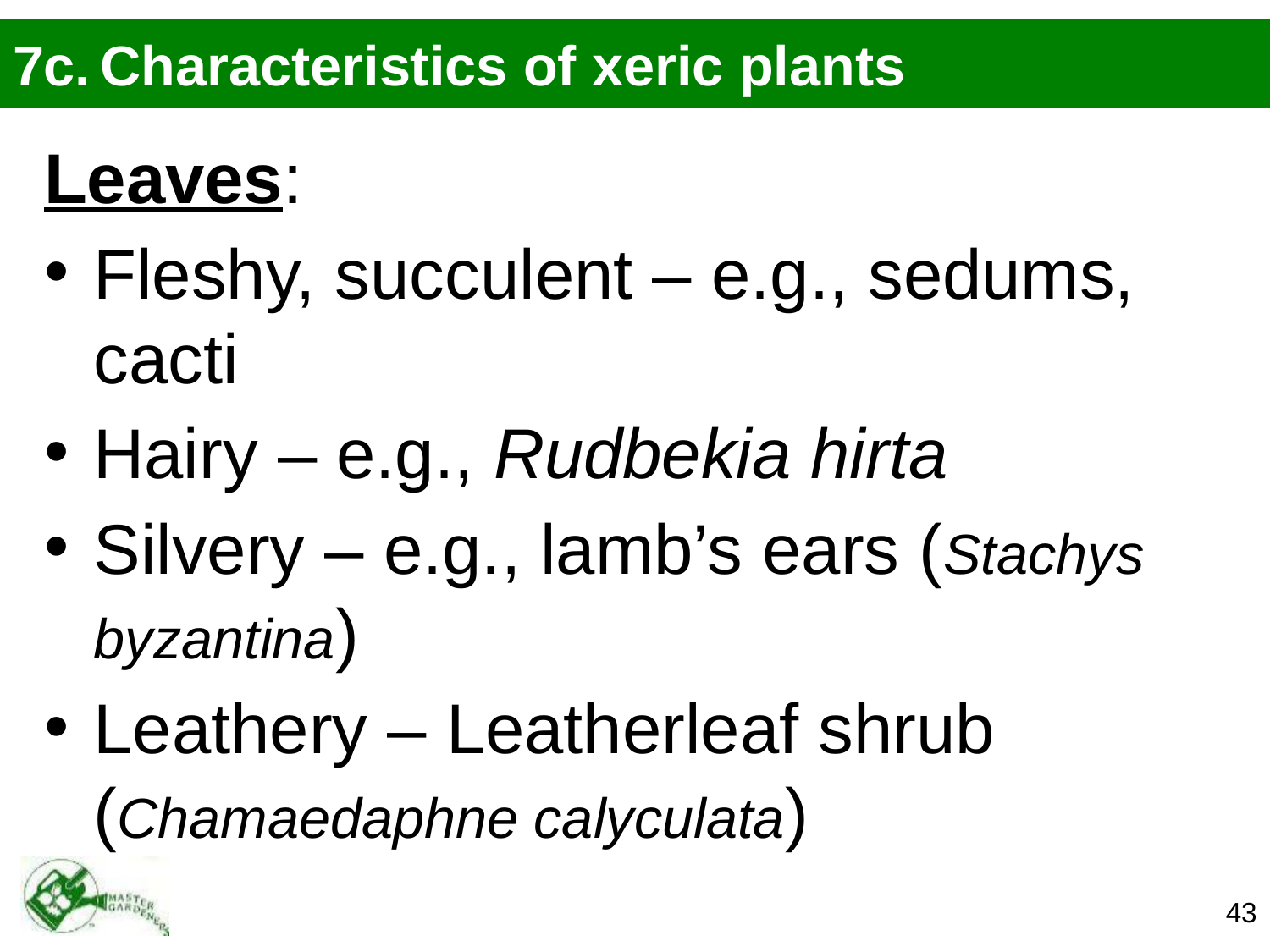

# 7c.	Characteristics of xeric plants
Leaves:
Fleshy, succulent – e.g., sedums, cacti
Hairy – e.g., Rudbekia hirta
Silvery – e.g., lamb’s ears (Stachys byzantina)
Leathery – Leatherleaf shrub (Chamaedaphne calyculata)
43